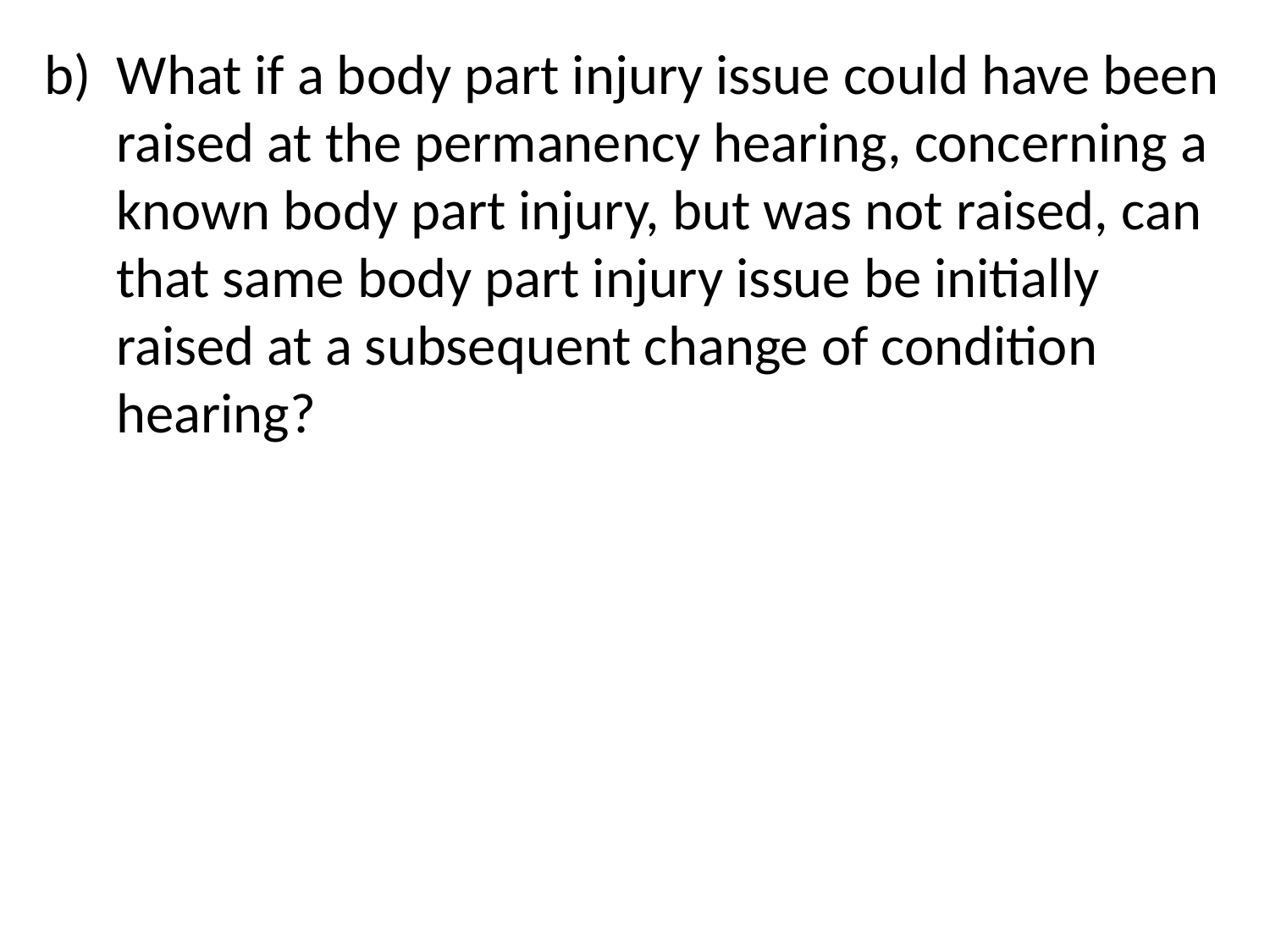

b)  What if a body part injury issue could have been raised at the permanency hearing, concerning a known body part injury, but was not raised, can that same body part injury issue be initially raised at a subsequent change of condition hearing?